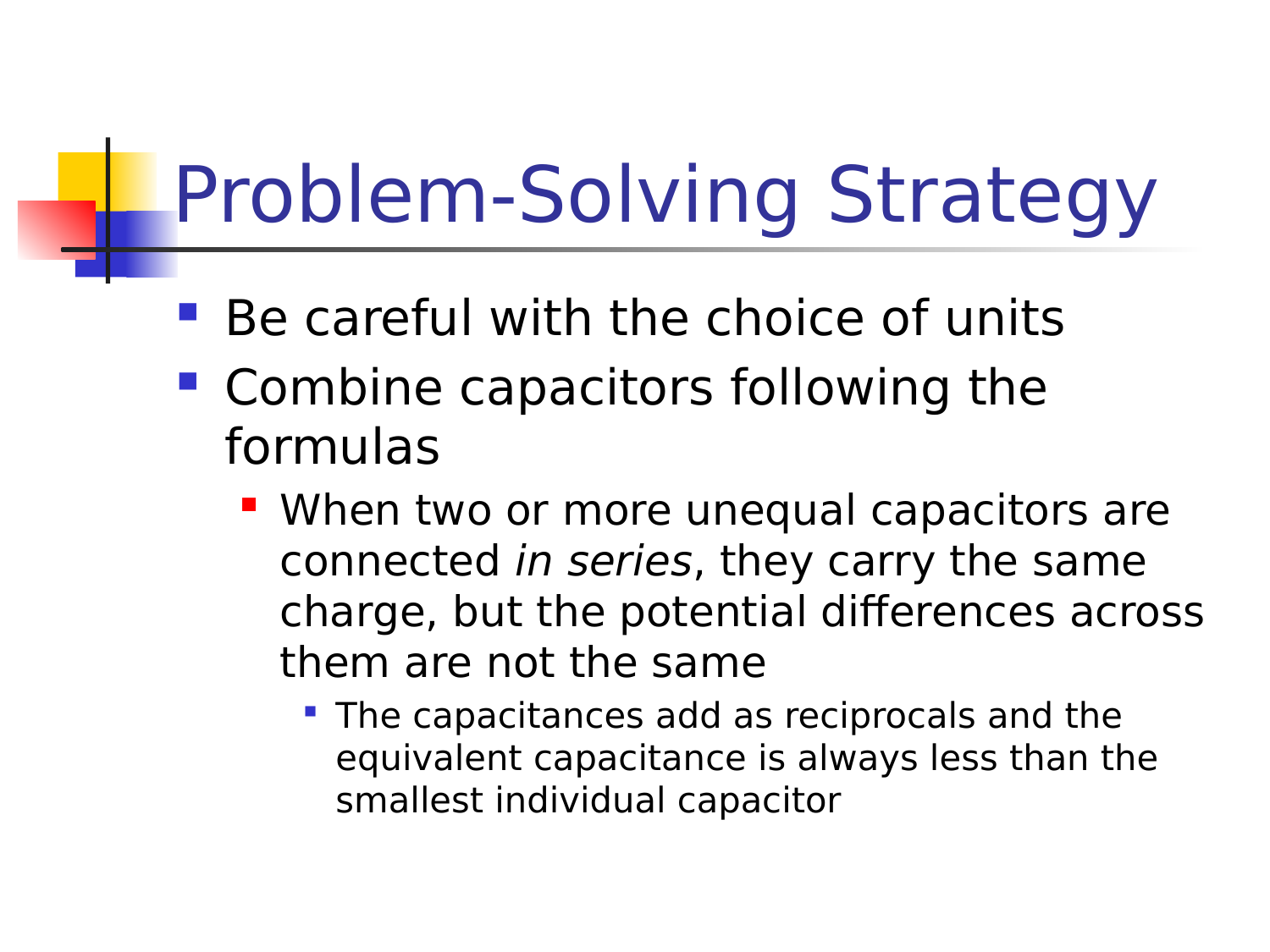

# Problem-Solving Strategy
Be careful with the choice of units
Combine capacitors following the formulas
When two or more unequal capacitors are connected in series, they carry the same charge, but the potential differences across them are not the same
The capacitances add as reciprocals and the equivalent capacitance is always less than the smallest individual capacitor